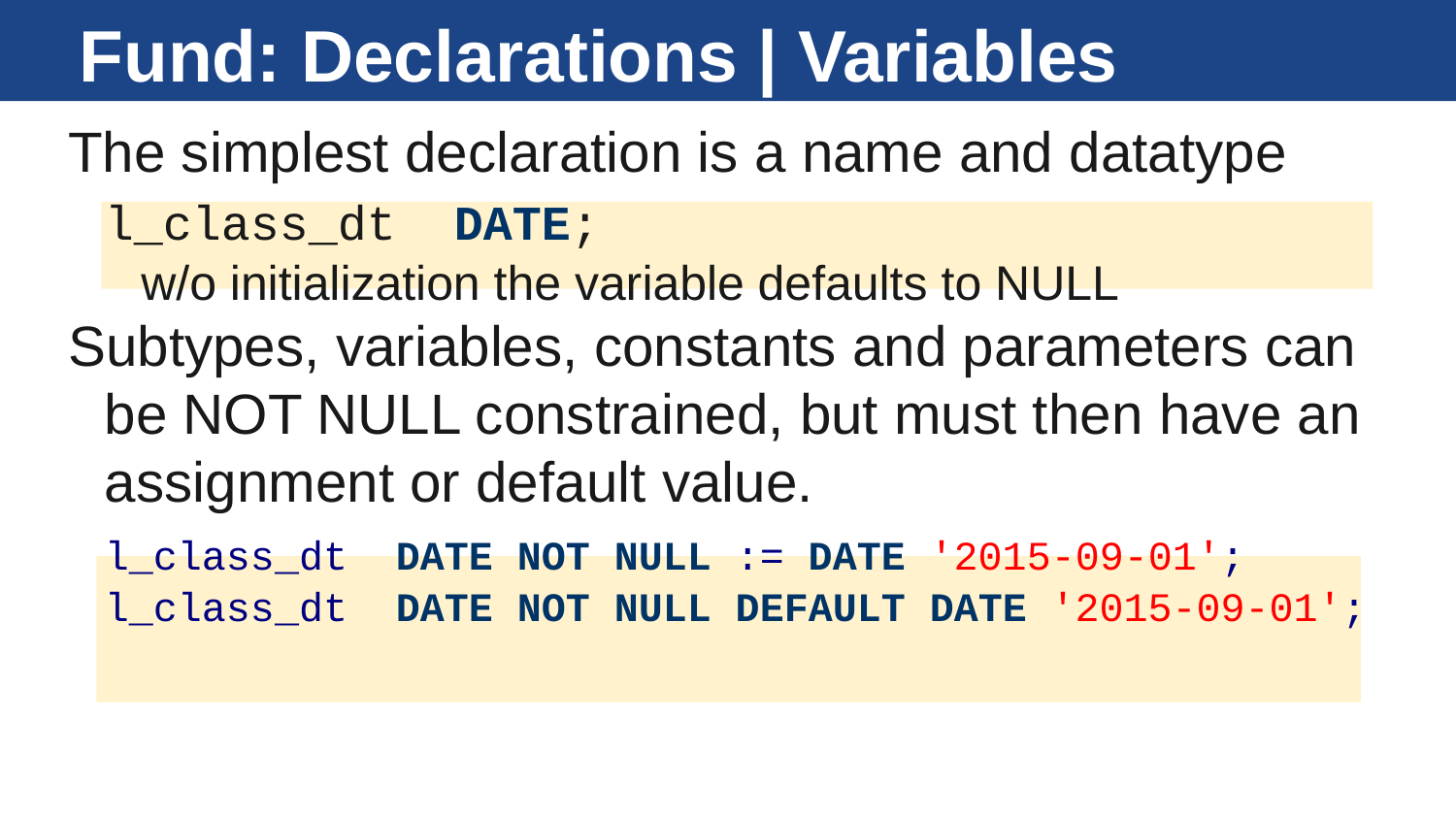

# Fund: Declarations | Variables
The simplest declaration is a name and datatype
	l_class_dt  DATE;
w/o initialization the variable defaults to NULL
Subtypes, variables, constants and parameters can be NOT NULL constrained, but must then have an assignment or default value.
	l_class_dt  DATE NOT NULL := DATE '2015-09-01';
	l_class_dt  DATE NOT NULL DEFAULT DATE '2015-09-01';